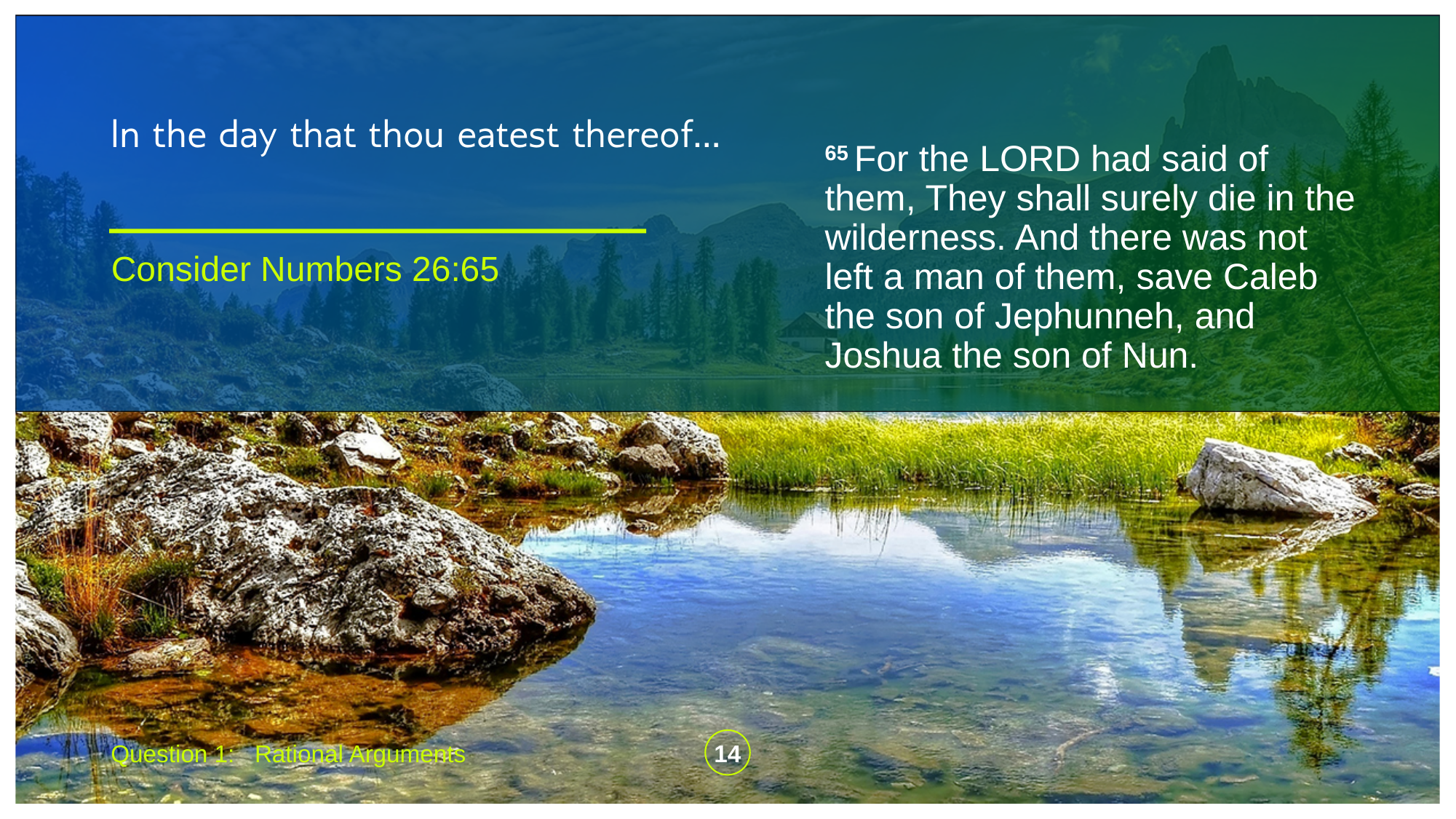

# In the day that thou eatest thereof…
65 For the Lord had said of them, They shall surely die in the wilderness. And there was not left a man of them, save Caleb the son of Jephunneh, and Joshua the son of Nun.
Consider Numbers 26:65
Question 1:   Rational Arguments
14